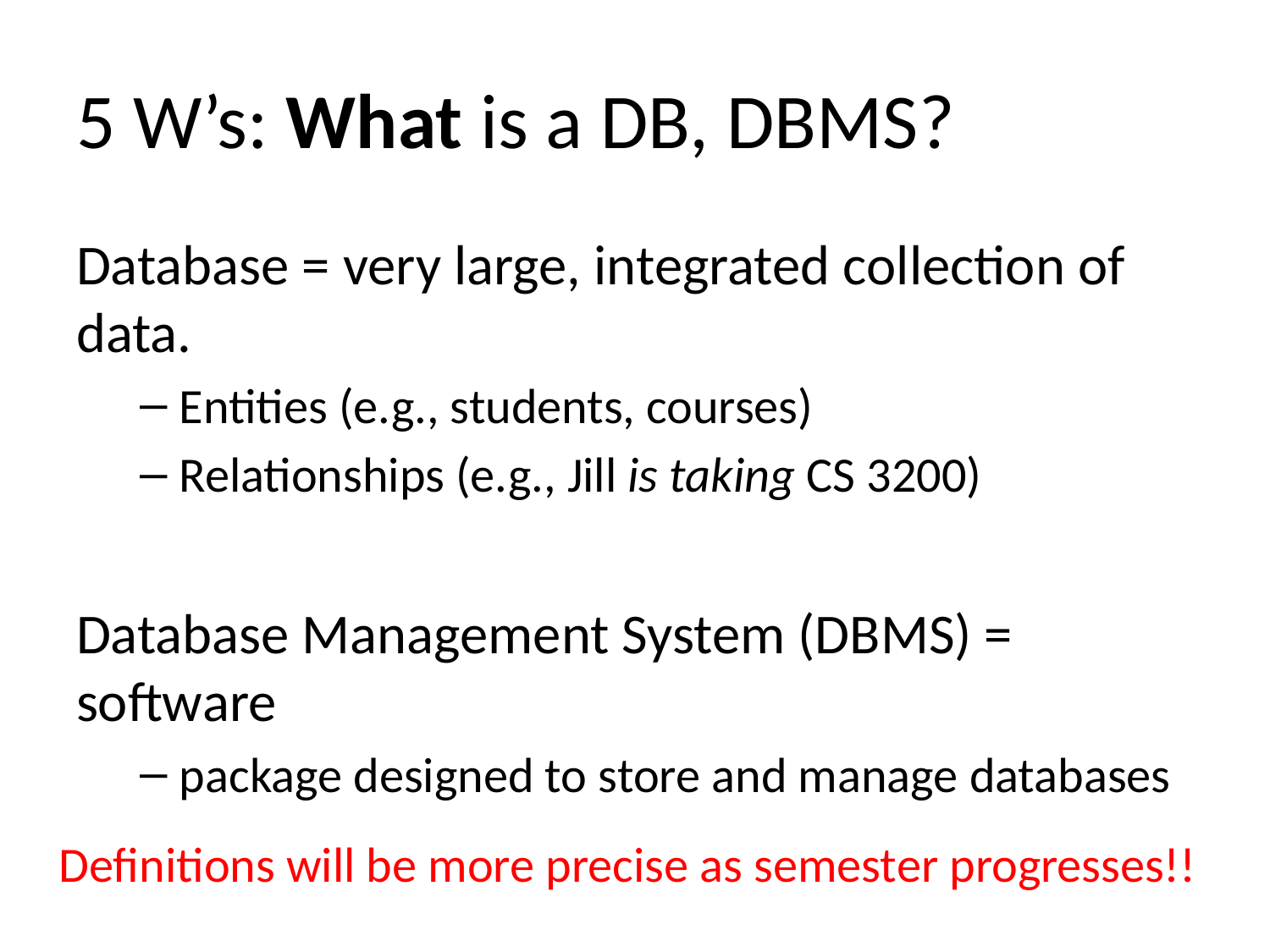

# 5 W’s: What is a DB, DBMS?
Database = very large, integrated collection of data.
Entities (e.g., students, courses)
Relationships (e.g., Jill is taking CS 3200)

Database Management System (DBMS) = software
package designed to store and manage databases
Definitions will be more precise as semester progresses!!